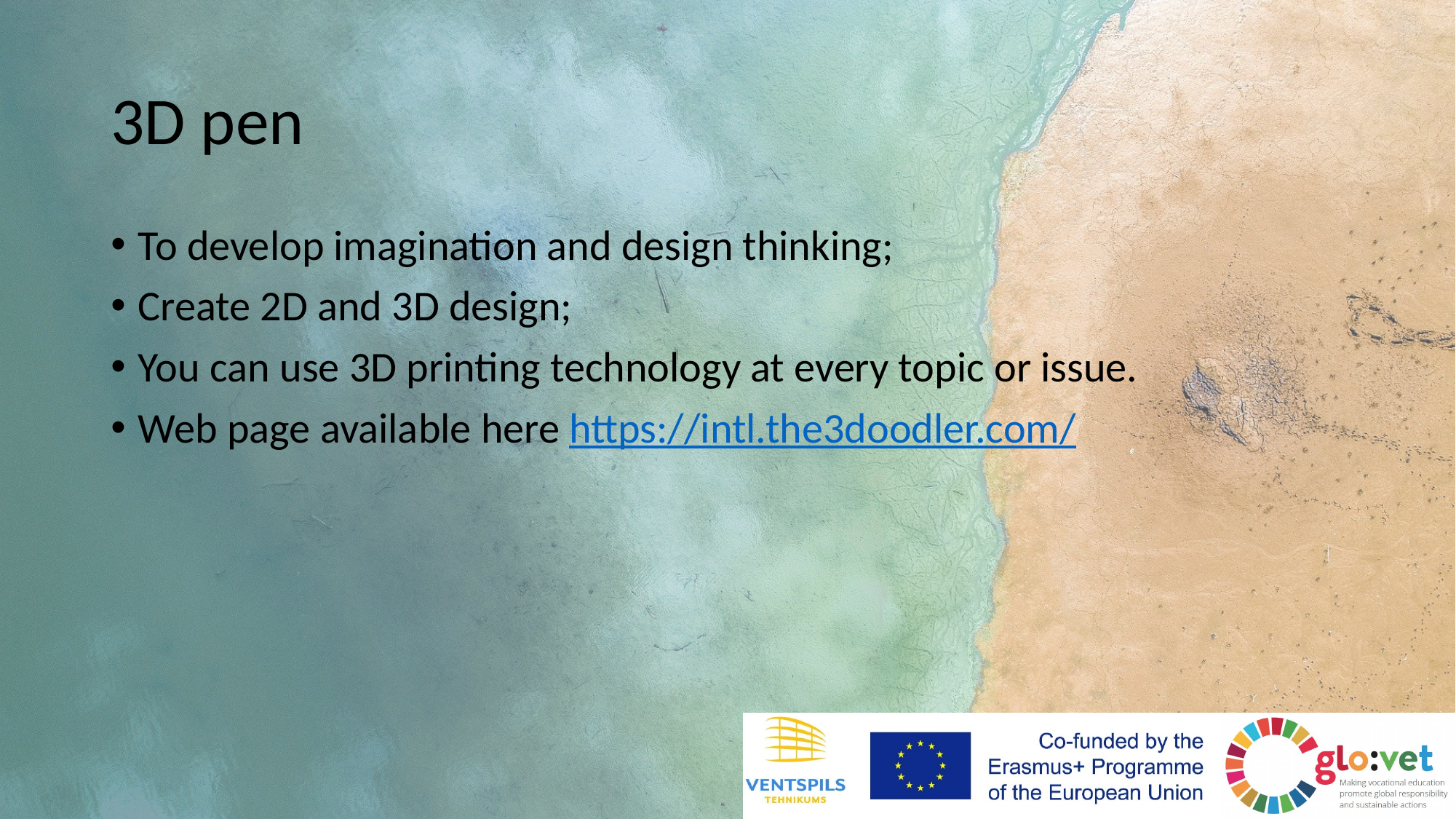

# 3D pen
To develop imagination and design thinking;
Create 2D and 3D design;
You can use 3D printing technology at every topic or issue.
Web page available here https://intl.the3doodler.com/